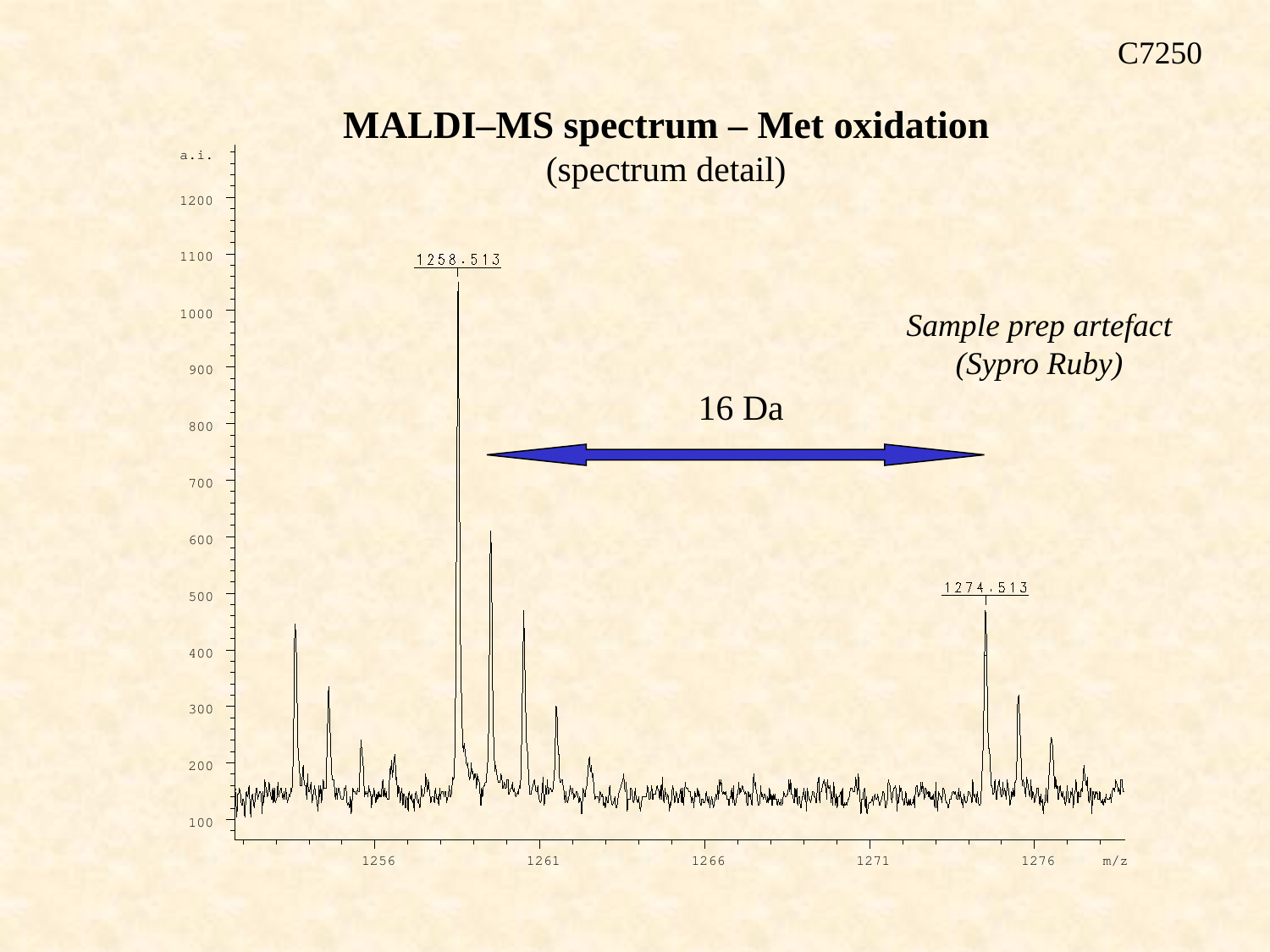

C7250
MALDI–MS spectrum – Met oxidation
(spectrum detail)

a.i.
 1200
 1100

Sample prep artefact
(Sypro Ruby)
 1000
  900
16 Da

  800
  700
  600

  500

  400

  300
  200

  100

1256
1261
1266
1271
1276
m/z